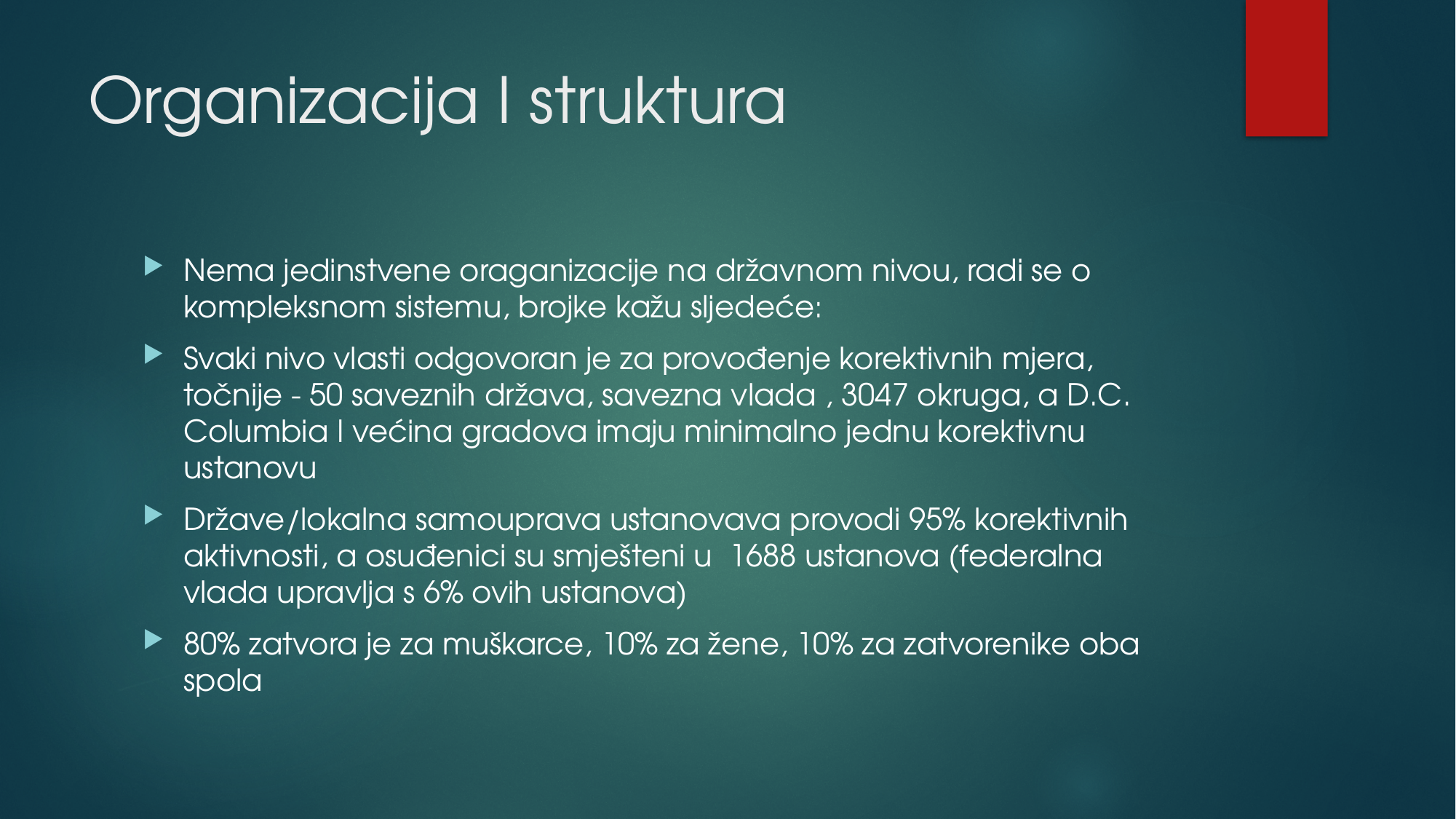

# Organizacija I struktura
Nema jedinstvene oraganizacije na državnom nivou, radi se o kompleksnom sistemu, brojke kažu sljedeće:
Svaki nivo vlasti odgovoran je za provođenje korektivnih mjera, točnije - 50 saveznih država, savezna vlada , 3047 okruga, a D.C. Columbia I većina gradova imaju minimalno jednu korektivnu ustanovu
Države/lokalna samouprava ustanovava provodi 95% korektivnih aktivnosti, a osuđenici su smješteni u  1688 ustanova (federalna vlada upravlja s 6% ovih ustanova)
80% zatvora je za muškarce, 10% za žene, 10% za zatvorenike oba spola